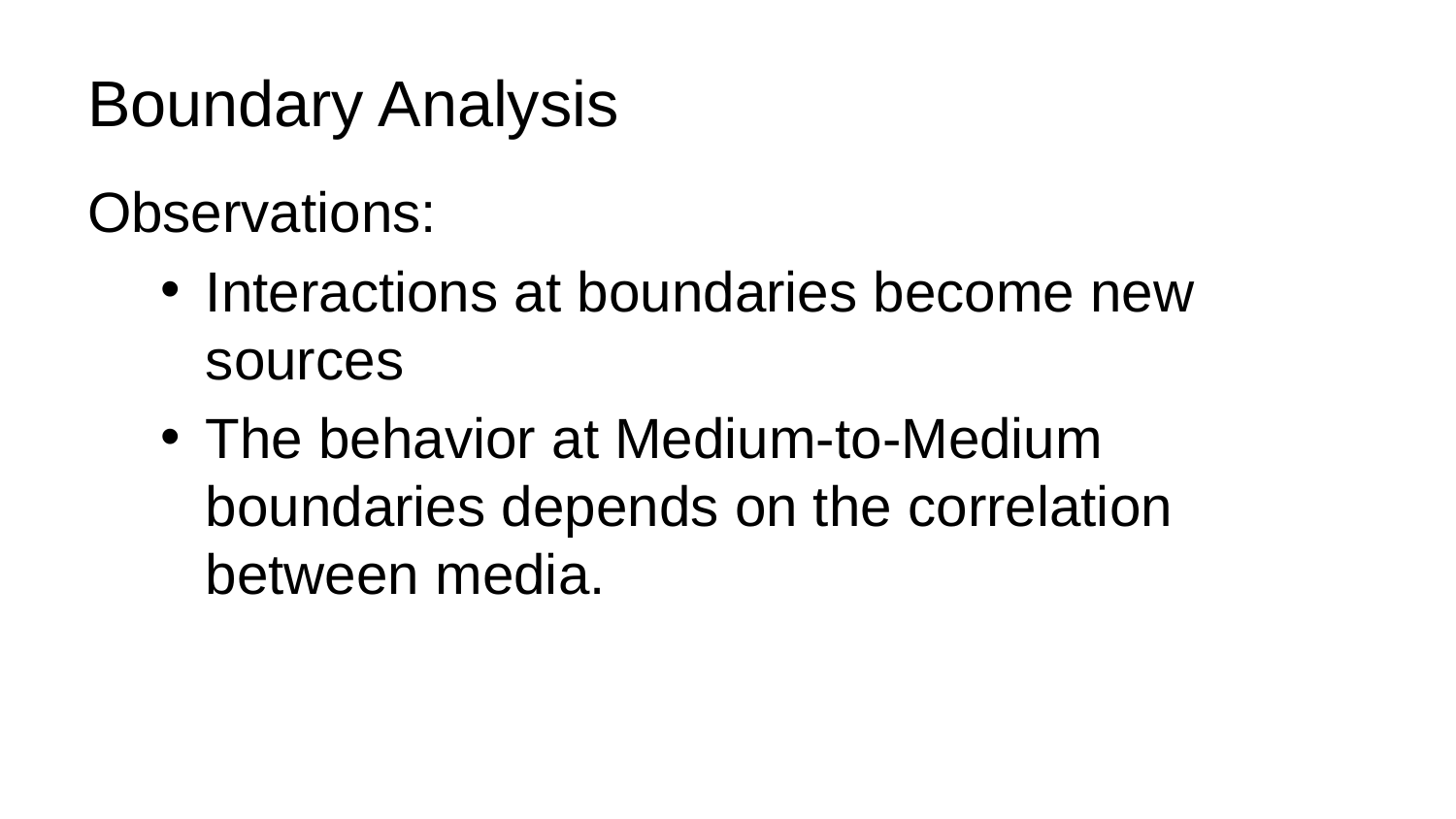

# Boundary Analysis
Observations:
Interactions at boundaries become new sources
The behavior at Medium-to-Medium boundaries depends on the correlation between media.